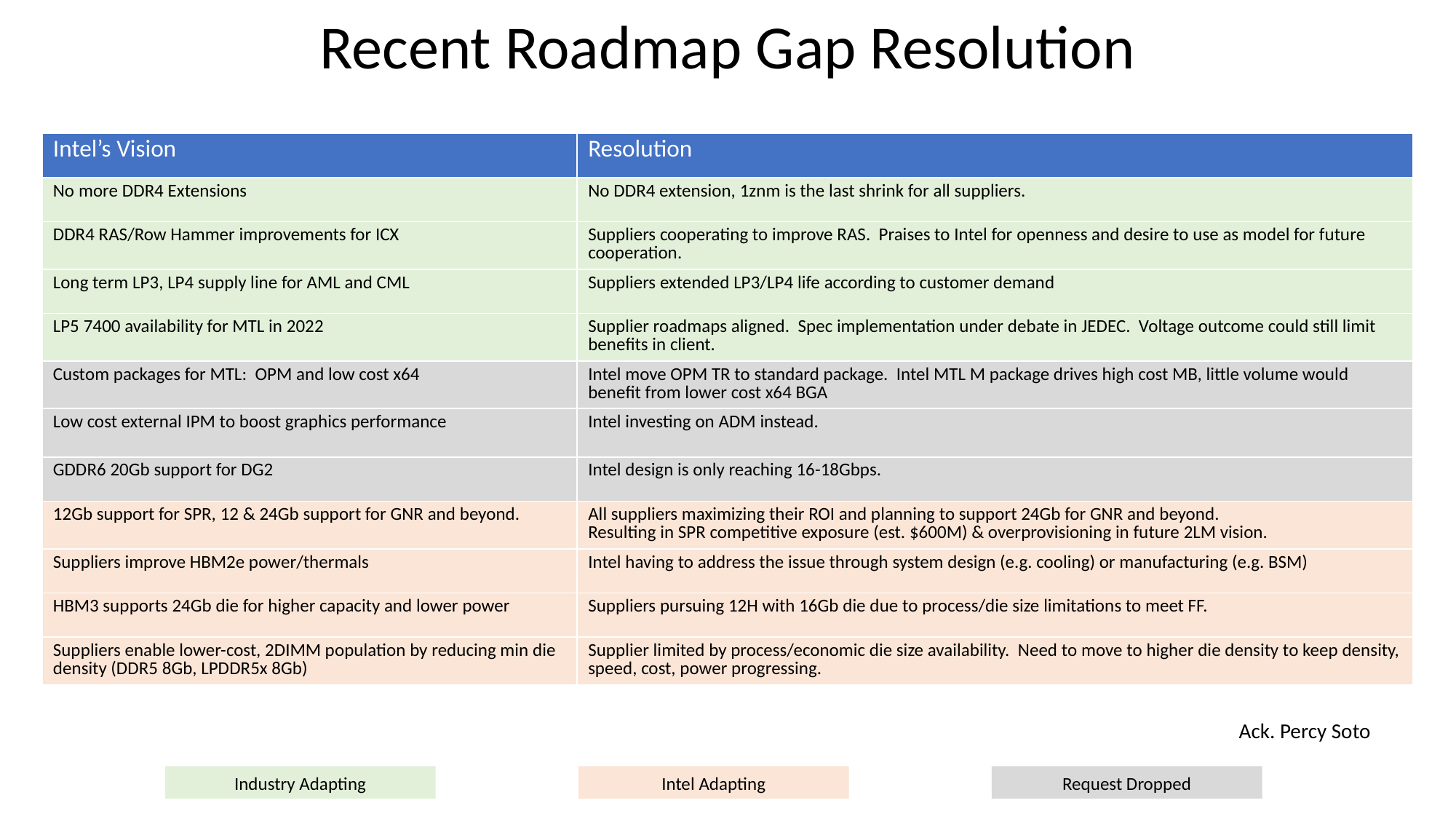

# Recent Roadmap Gap Resolution
| Intel’s Vision | Resolution |
| --- | --- |
| No more DDR4 Extensions | No DDR4 extension, 1znm is the last shrink for all suppliers. |
| DDR4 RAS/Row Hammer improvements for ICX | Suppliers cooperating to improve RAS. Praises to Intel for openness and desire to use as model for future cooperation. |
| Long term LP3, LP4 supply line for AML and CML | Suppliers extended LP3/LP4 life according to customer demand |
| LP5 7400 availability for MTL in 2022 | Supplier roadmaps aligned. Spec implementation under debate in JEDEC. Voltage outcome could still limit benefits in client. |
| Custom packages for MTL: OPM and low cost x64 | Intel move OPM TR to standard package. Intel MTL M package drives high cost MB, little volume would benefit from lower cost x64 BGA |
| Low cost external IPM to boost graphics performance | Intel investing on ADM instead. |
| GDDR6 20Gb support for DG2 | Intel design is only reaching 16-18Gbps. |
| 12Gb support for SPR, 12 & 24Gb support for GNR and beyond. | All suppliers maximizing their ROI and planning to support 24Gb for GNR and beyond. Resulting in SPR competitive exposure (est. $600M) & overprovisioning in future 2LM vision. |
| Suppliers improve HBM2e power/thermals | Intel having to address the issue through system design (e.g. cooling) or manufacturing (e.g. BSM) |
| HBM3 supports 24Gb die for higher capacity and lower power | Suppliers pursuing 12H with 16Gb die due to process/die size limitations to meet FF. |
| Suppliers enable lower-cost, 2DIMM population by reducing min die density (DDR5 8Gb, LPDDR5x 8Gb) | Supplier limited by process/economic die size availability. Need to move to higher die density to keep density, speed, cost, power progressing. |
Ack. Percy Soto
Intel Adapting
Request Dropped
Industry Adapting